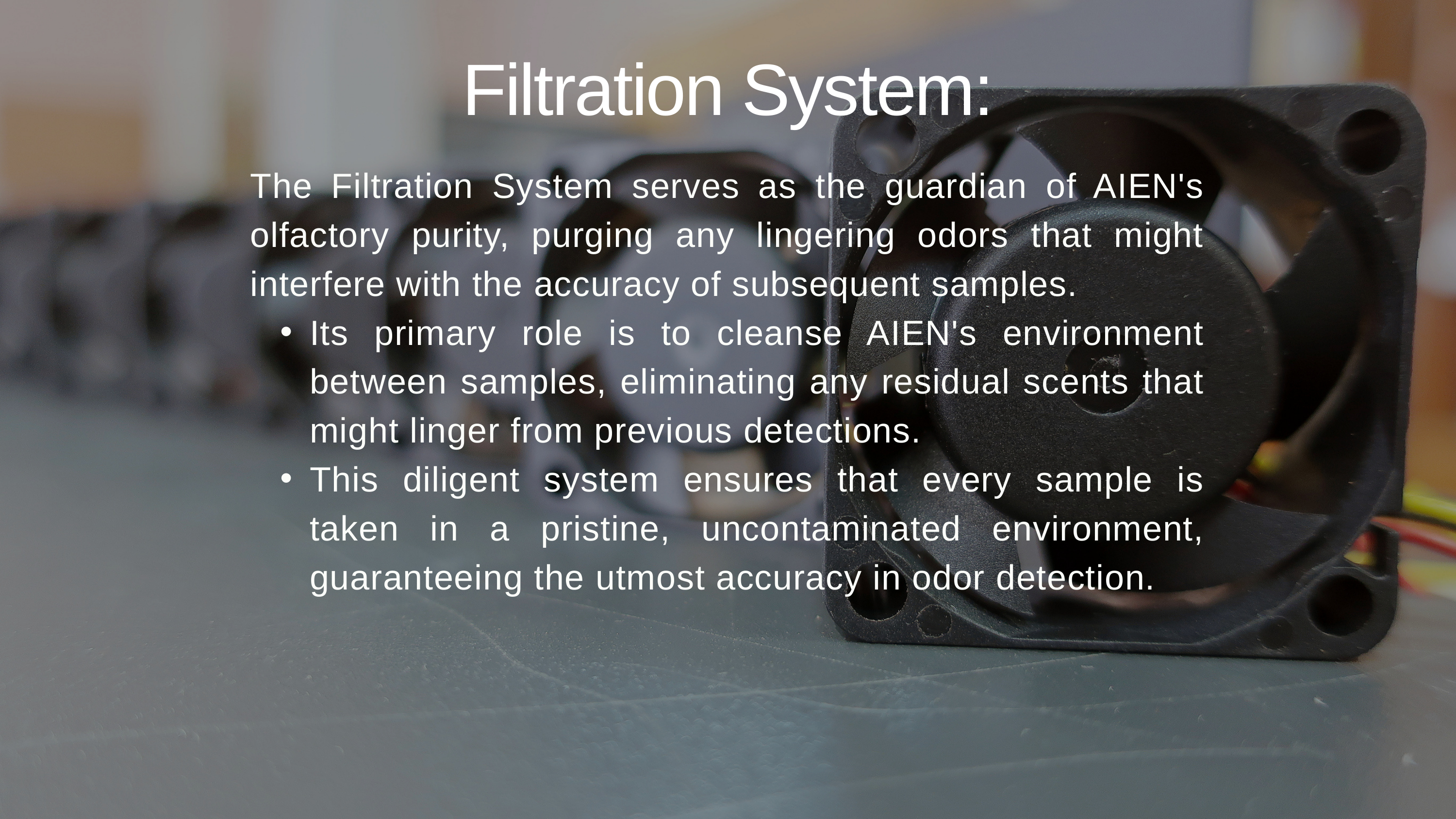

Filtration System:
The Filtration System serves as the guardian of AIEN's olfactory purity, purging any lingering odors that might interfere with the accuracy of subsequent samples.
Its primary role is to cleanse AIEN's environment between samples, eliminating any residual scents that might linger from previous detections.
This diligent system ensures that every sample is taken in a pristine, uncontaminated environment, guaranteeing the utmost accuracy in odor detection.